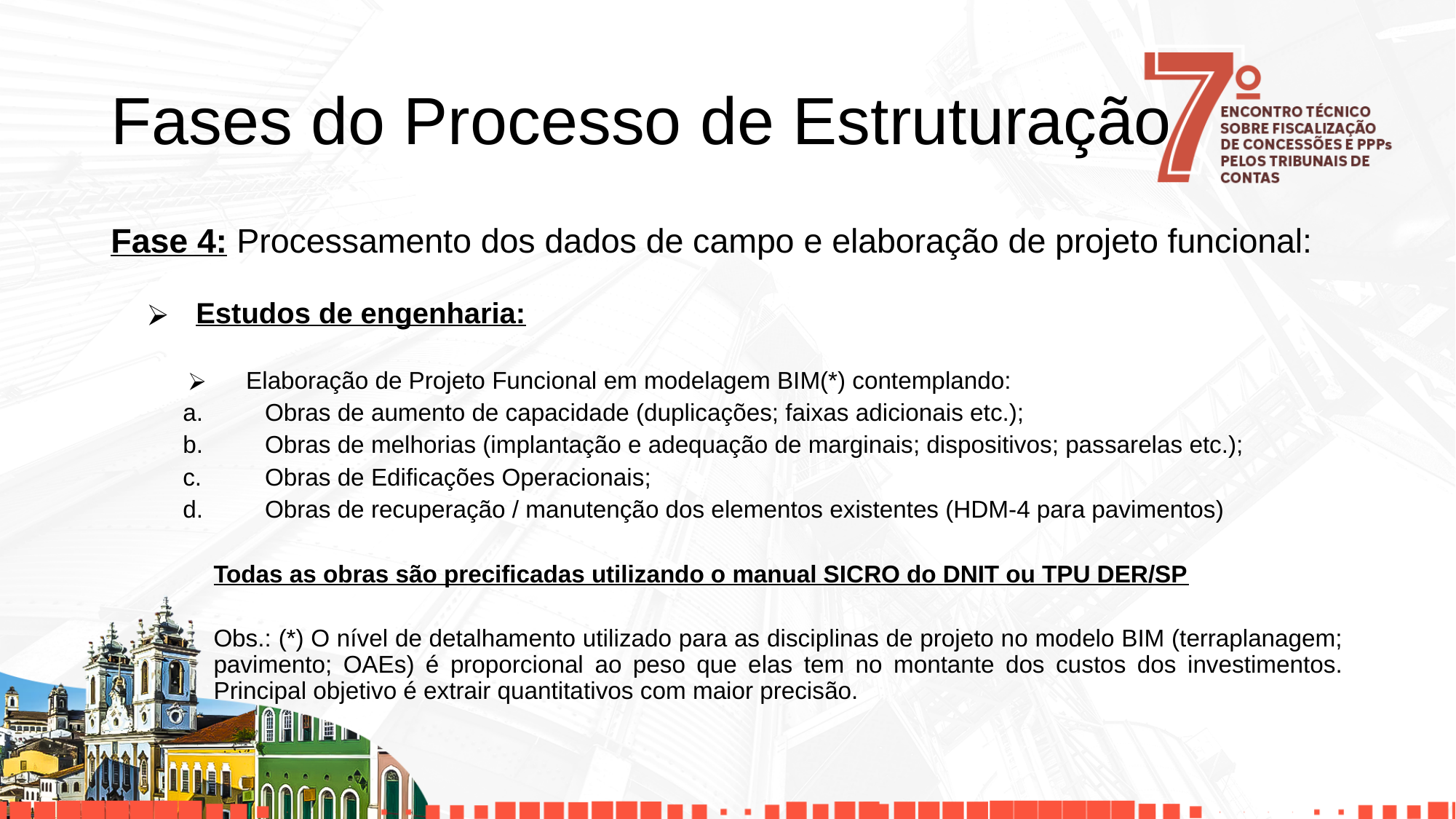

# Fases do Processo de Estruturação
Fase 4: Processamento dos dados de campo e elaboração de projeto funcional:

 Estudos de engenharia:

 Elaboração de Projeto Funcional em modelagem BIM(*) contemplando:
Obras de aumento de capacidade (duplicações; faixas adicionais etc.);
Obras de melhorias (implantação e adequação de marginais; dispositivos; passarelas etc.);
Obras de Edificações Operacionais;
Obras de recuperação / manutenção dos elementos existentes (HDM-4 para pavimentos)

Todas as obras são precificadas utilizando o manual SICRO do DNIT ou TPU DER/SP

Obs.: (*) O nível de detalhamento utilizado para as disciplinas de projeto no modelo BIM (terraplanagem; pavimento; OAEs) é proporcional ao peso que elas tem no montante dos custos dos investimentos. Principal objetivo é extrair quantitativos com maior precisão.